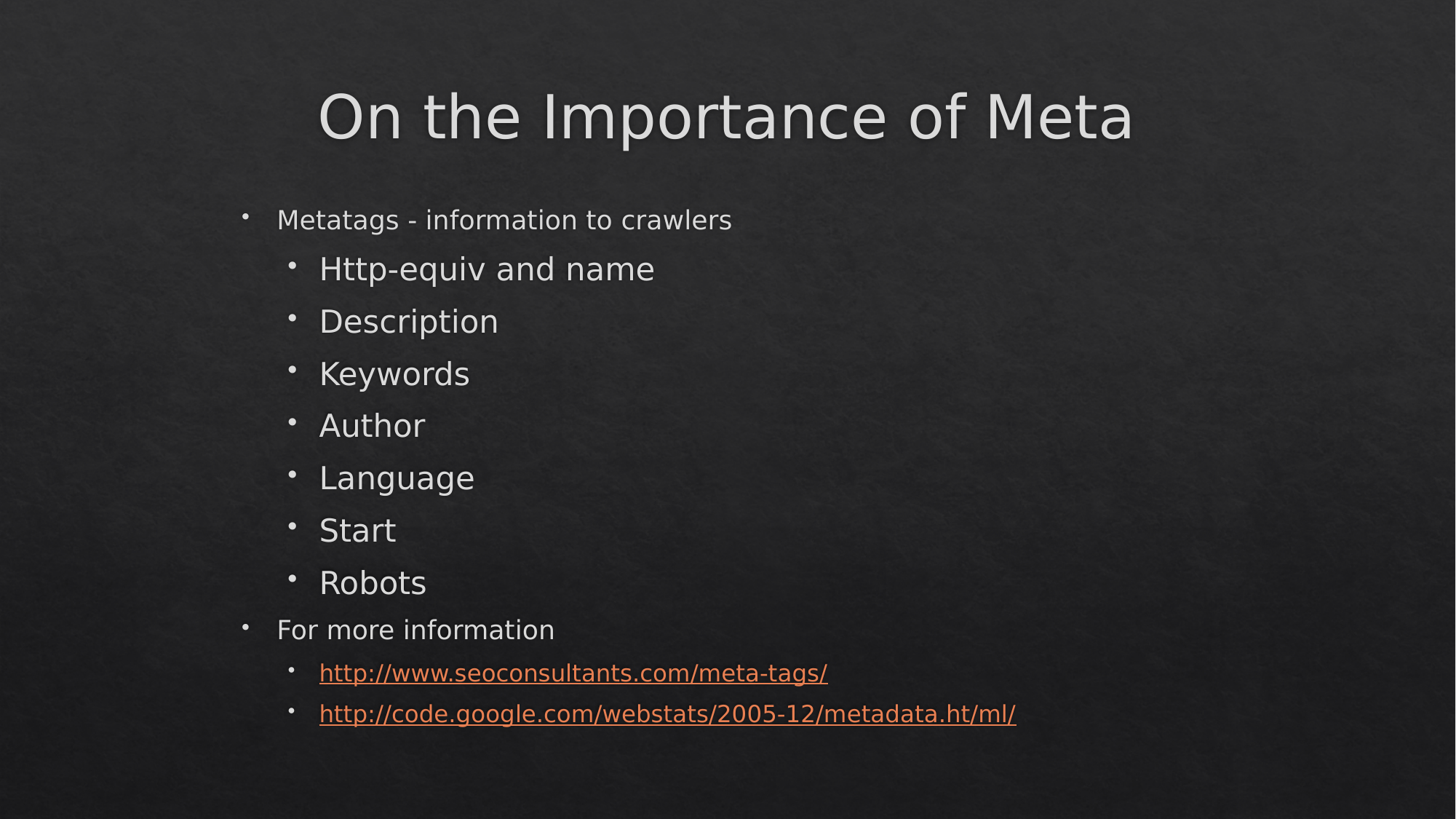

# On the Importance of Meta

Metatags - information to crawlers
Http-equiv and name
Description
Keywords
Author
Language
Start
Robots
For more information
http://www.seoconsultants.com/meta-tags/
http://code.google.com/webstats/2005-12/metadata.ht/ml/